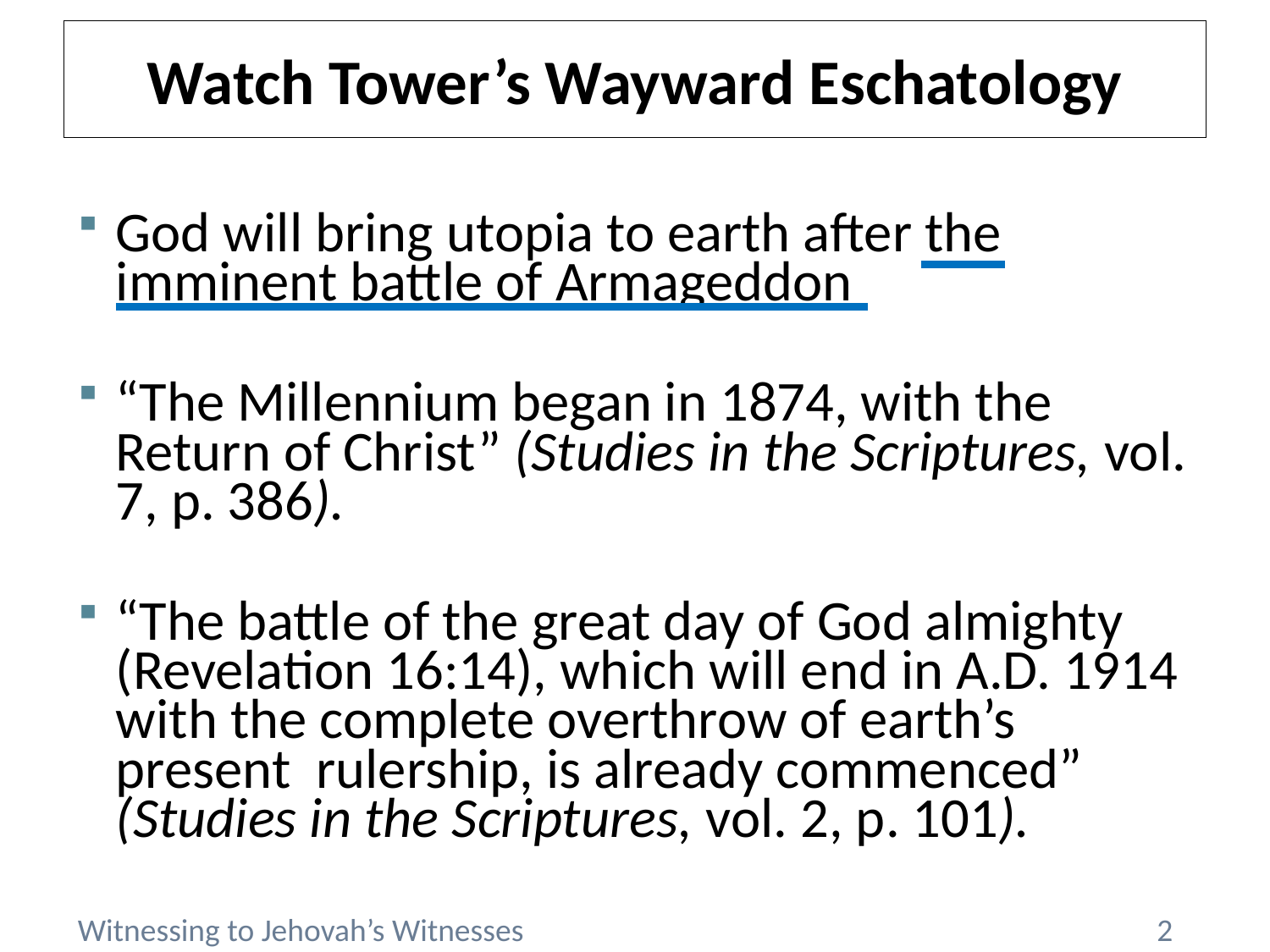

# Watch Tower’s Wayward Eschatology
God will bring utopia to earth after the imminent battle of Armageddon

“The Millennium began in 1874, with the Return of Christ” (Studies in the Scriptures, vol. 7, p. 386).

“The battle of the great day of God almighty (Revelation 16:14), which will end in A.D. 1914 with the complete overthrow of earth’s present  rulership, is already commenced” (Studies in the Scriptures, vol. 2, p. 101).